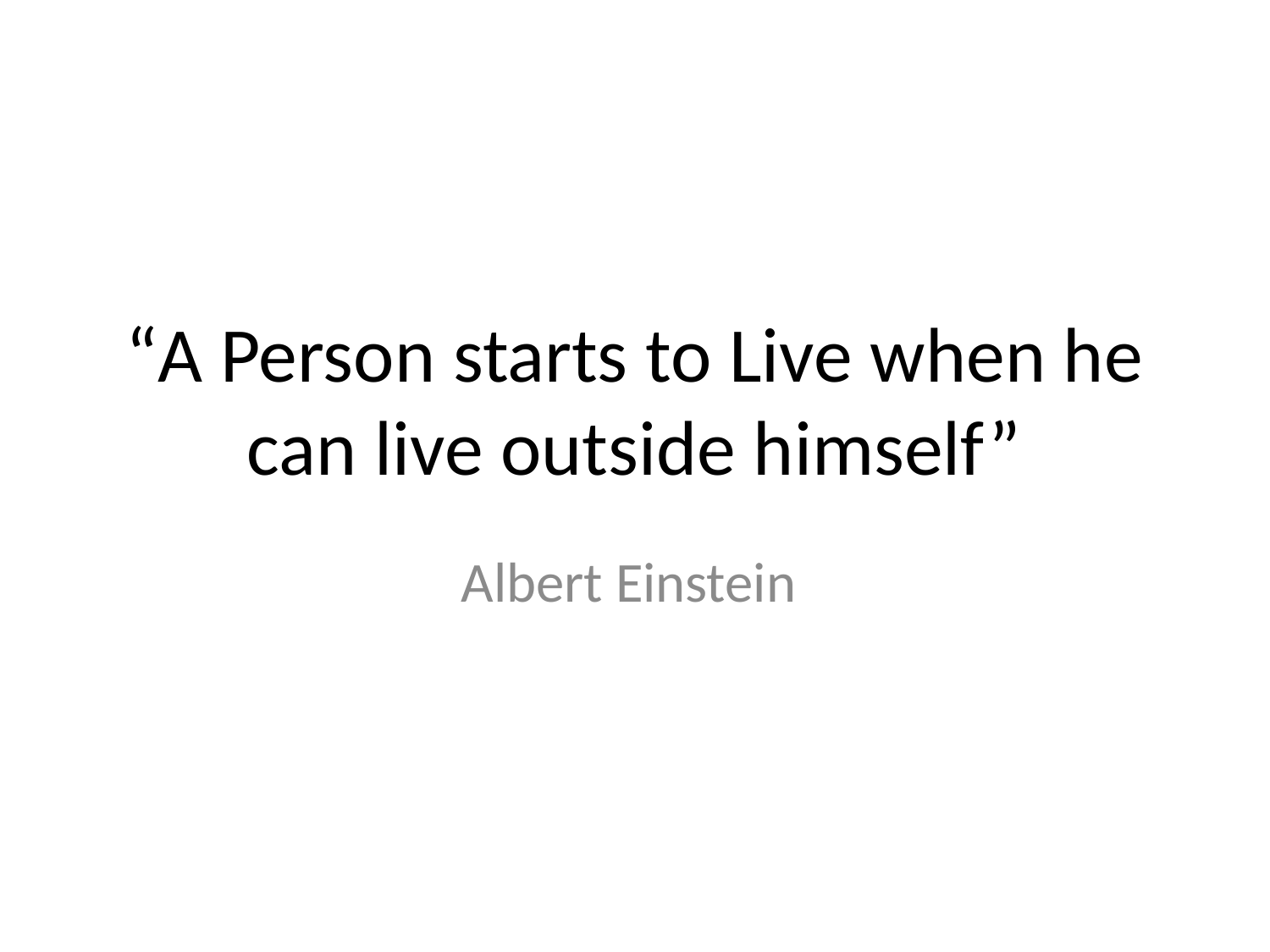

# “A Person starts to Live when he can live outside himself”
Albert Einstein